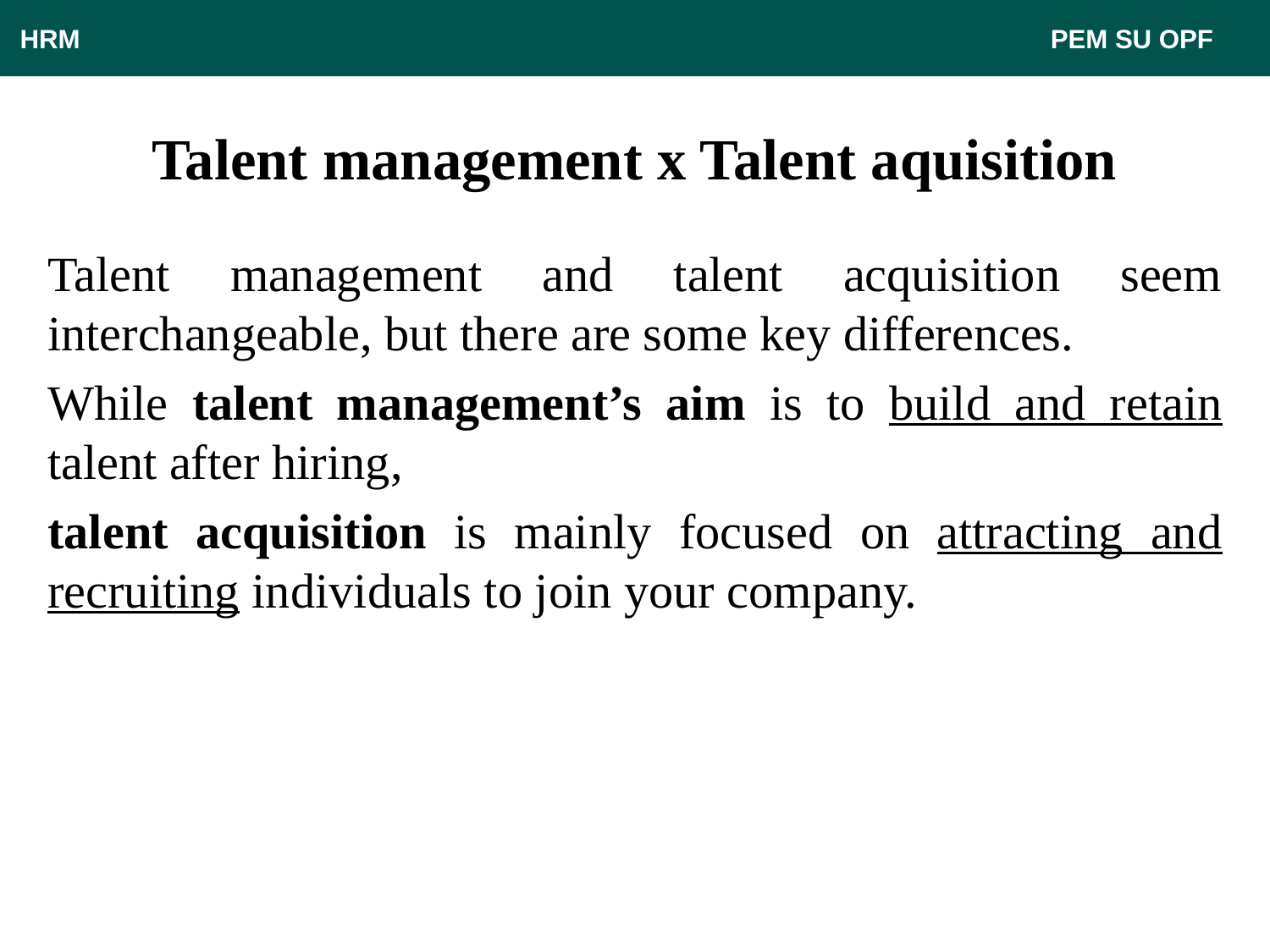

HRM								   PEM SU OPF
# Talent management x Talent aquisition
Talent management and talent acquisition seem interchangeable, but there are some key differences.
While talent management’s aim is to build and retain talent after hiring,
talent acquisition is mainly focused on attracting and recruiting individuals to join your company.